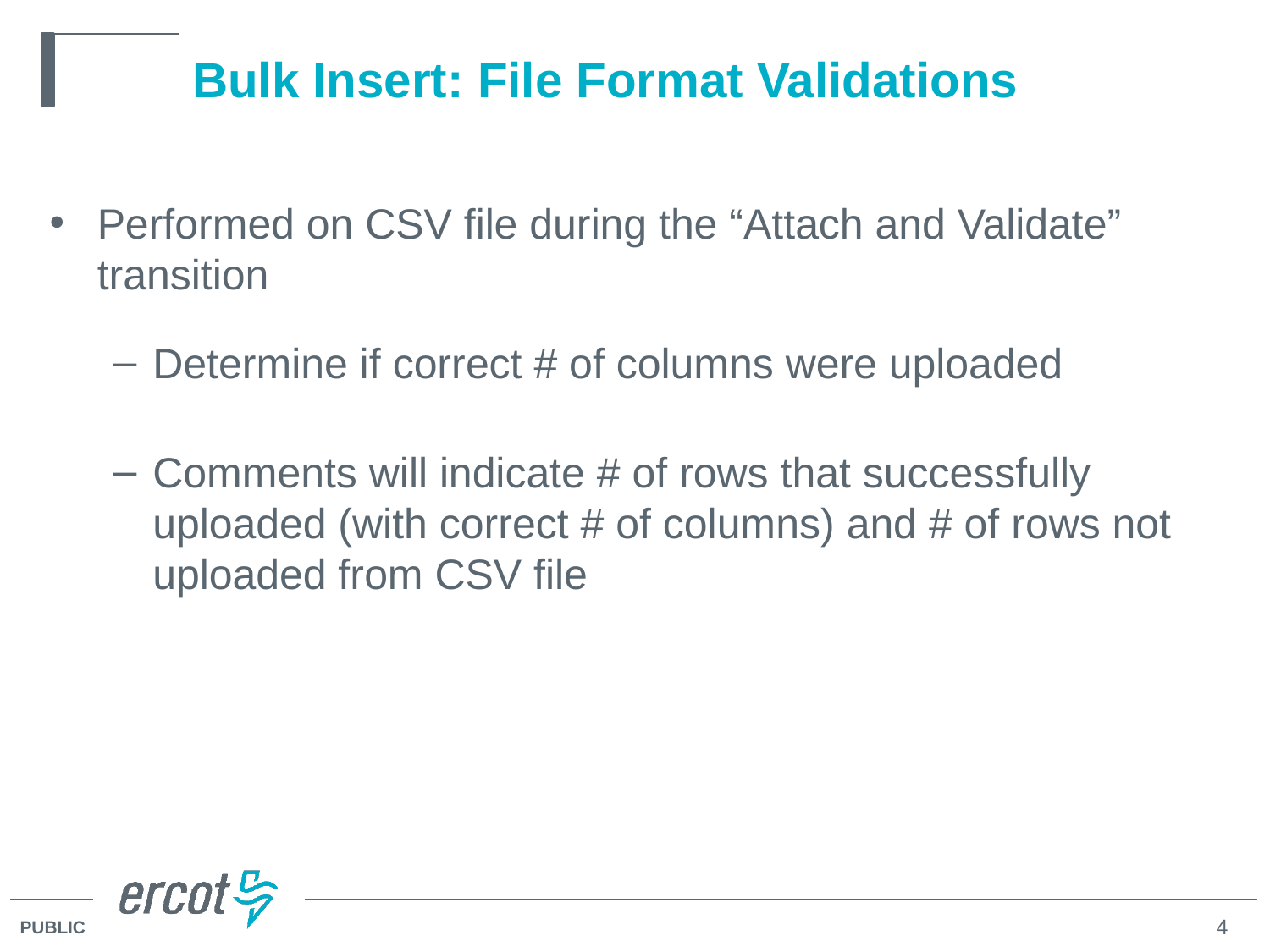

# Bulk Insert: File Format Validations
Performed on CSV file during the “Attach and Validate” transition

Determine if correct # of columns were uploaded

Comments will indicate # of rows that successfully uploaded (with correct # of columns) and # of rows not uploaded from CSV file
4